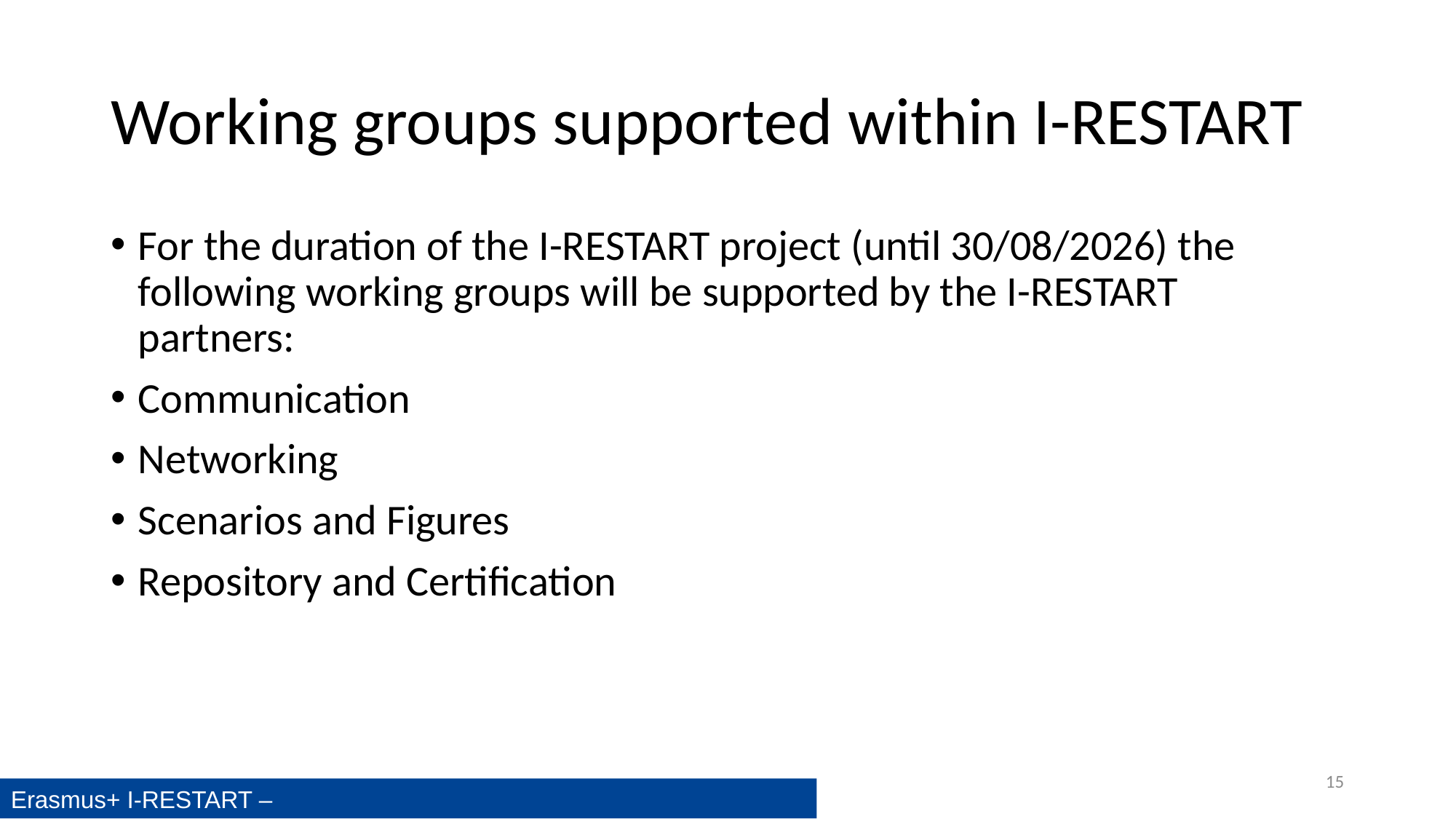

# Working groups supported within I-RESTART
For the duration of the I-RESTART project (until 30/08/2026) the following working groups will be supported by the I-RESTART partners:
Communication
Networking
Scenarios and Figures
Repository and Certification

15
Erasmus+ I-RESTART –